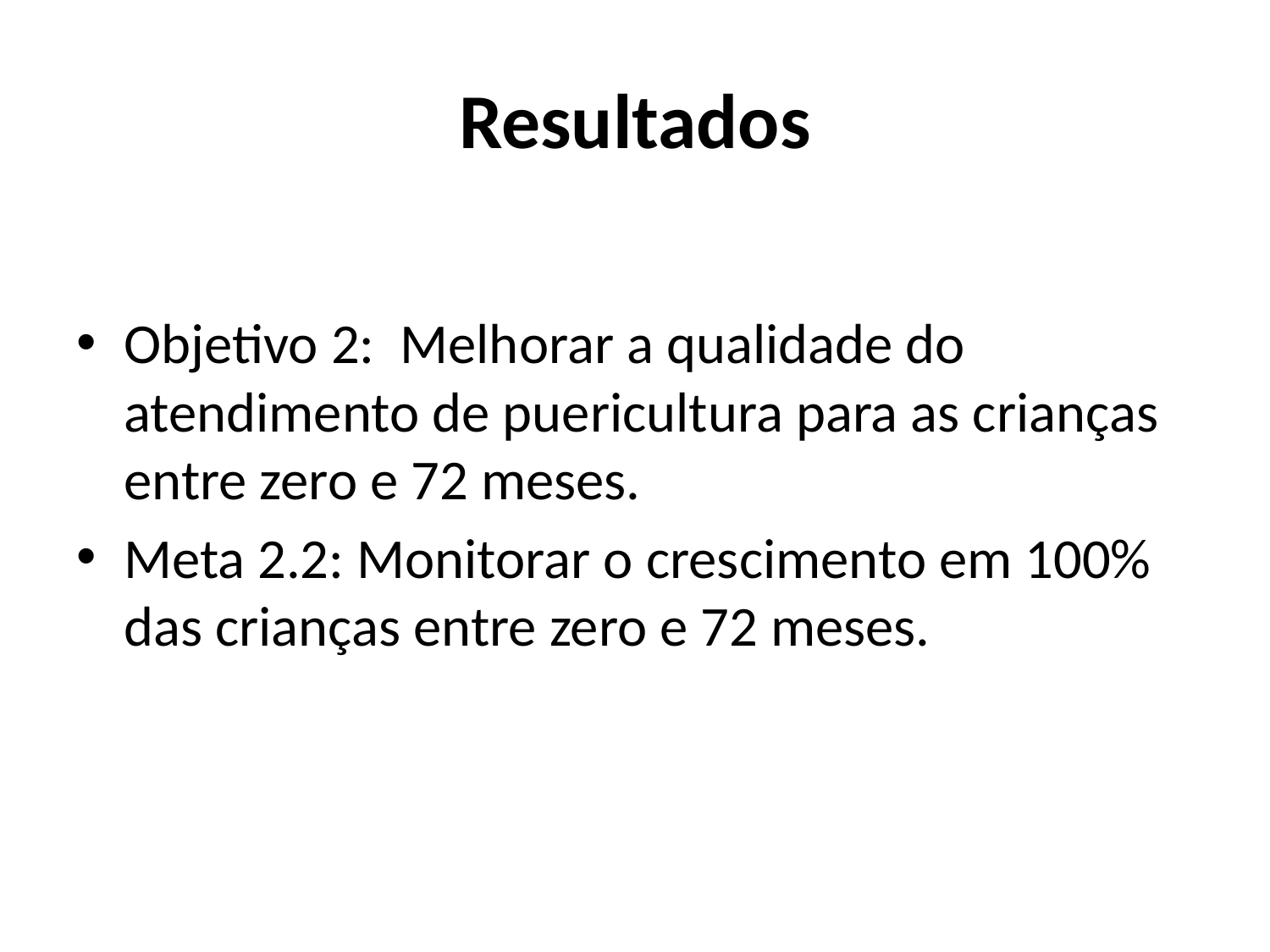

# Resultados

Objetivo 2:  Melhorar a qualidade do atendimento de puericultura para as crianças entre zero e 72 meses.
Meta 2.2: Monitorar o crescimento em 100% das crianças entre zero e 72 meses.